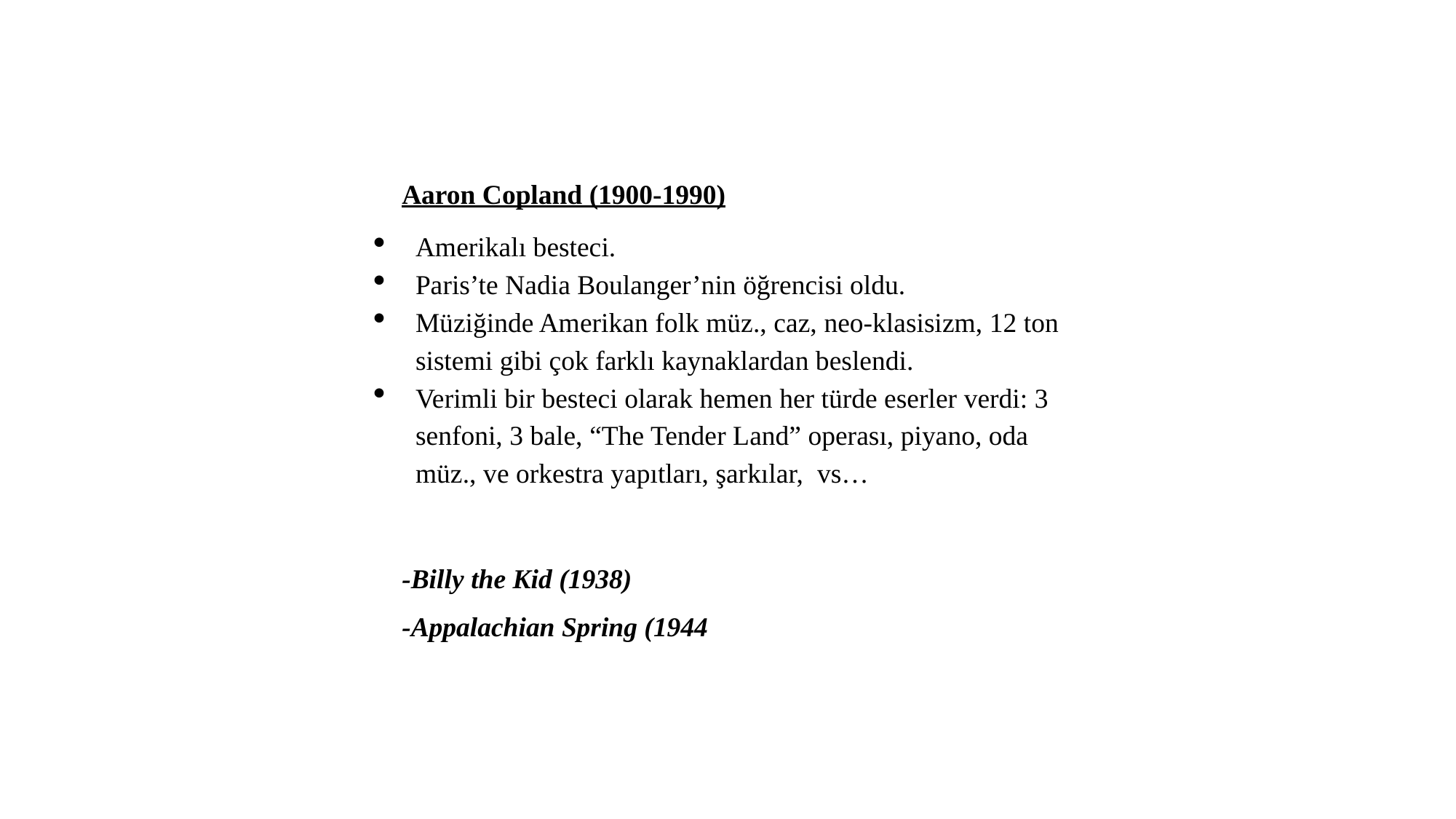

Aaron Copland (1900-1990)
Amerikalı besteci.
Paris’te Nadia Boulanger’nin öğrencisi oldu.
Müziğinde Amerikan folk müz., caz, neo-klasisizm, 12 ton sistemi gibi çok farklı kaynaklardan beslendi.
Verimli bir besteci olarak hemen her türde eserler verdi: 3 senfoni, 3 bale, “The Tender Land” operası, piyano, oda müz., ve orkestra yapıtları, şarkılar,  vs…

-Billy the Kid (1938)
-Appalachian Spring (1944